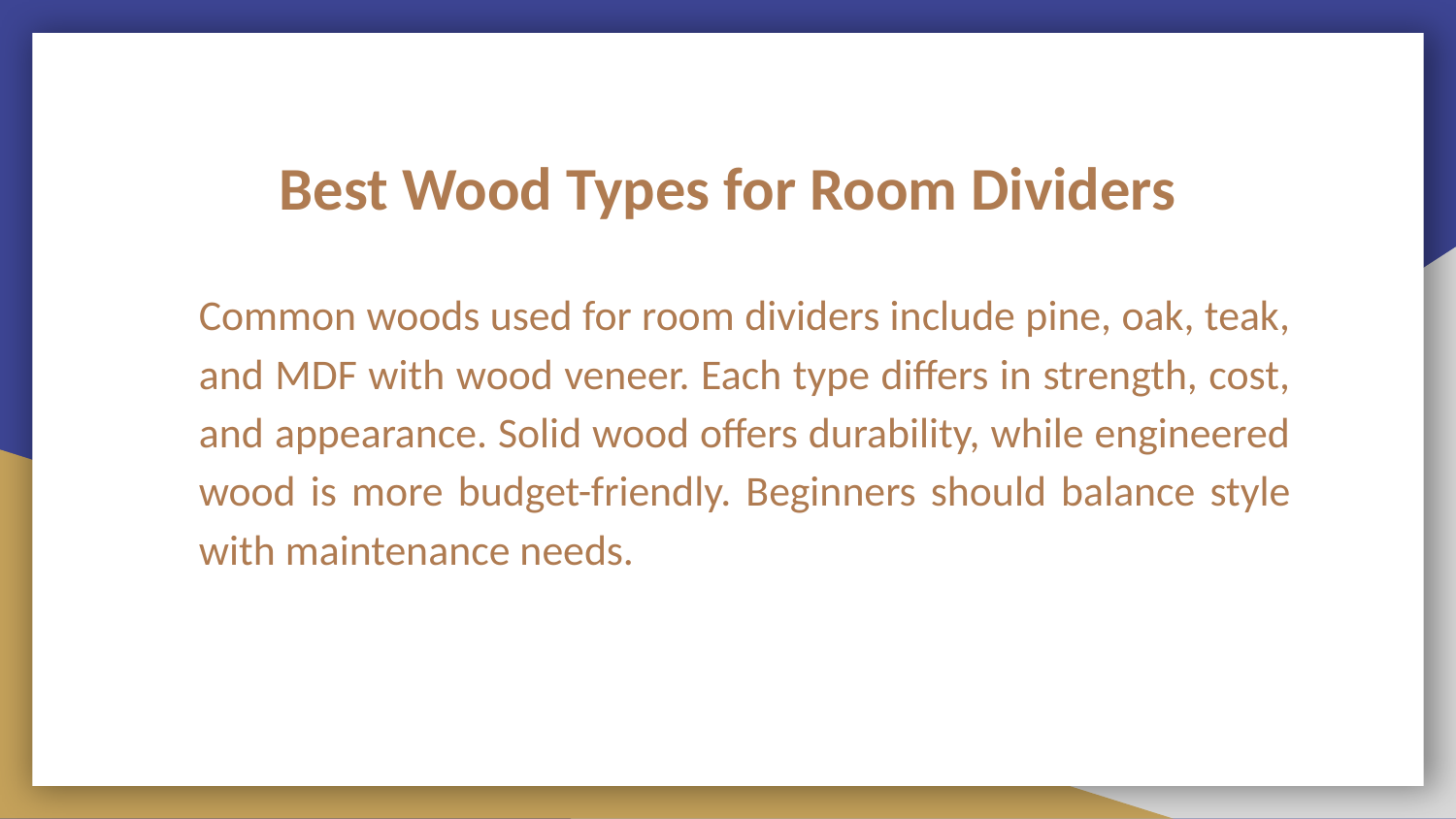

# Best Wood Types for Room Dividers
Common woods used for room dividers include pine, oak, teak, and MDF with wood veneer. Each type differs in strength, cost, and appearance. Solid wood offers durability, while engineered wood is more budget-friendly. Beginners should balance style with maintenance needs.